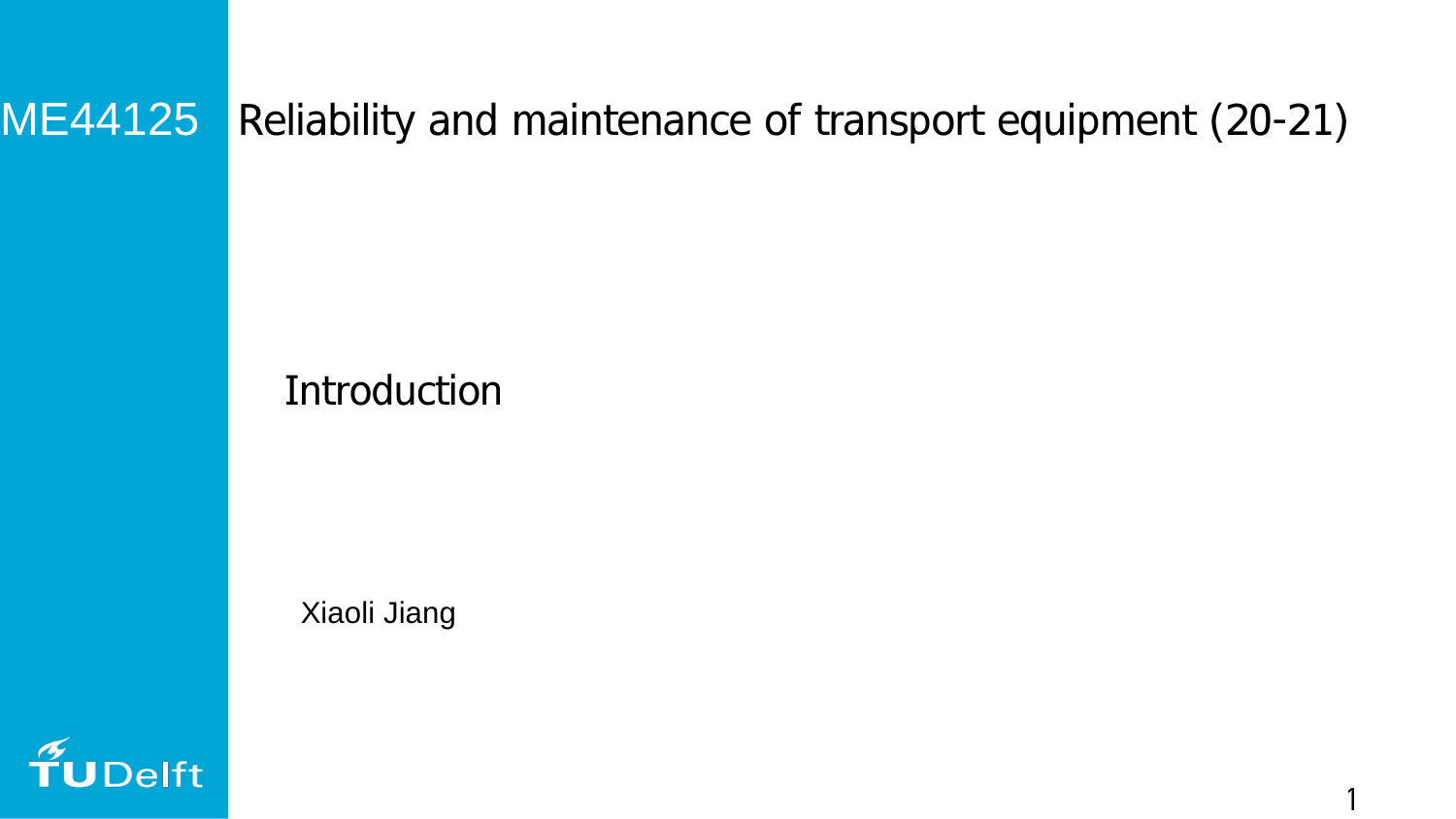

ME44125   Reliability and maintenance of transport equipment (20-21)
Introduction
Xiaoli Jiang